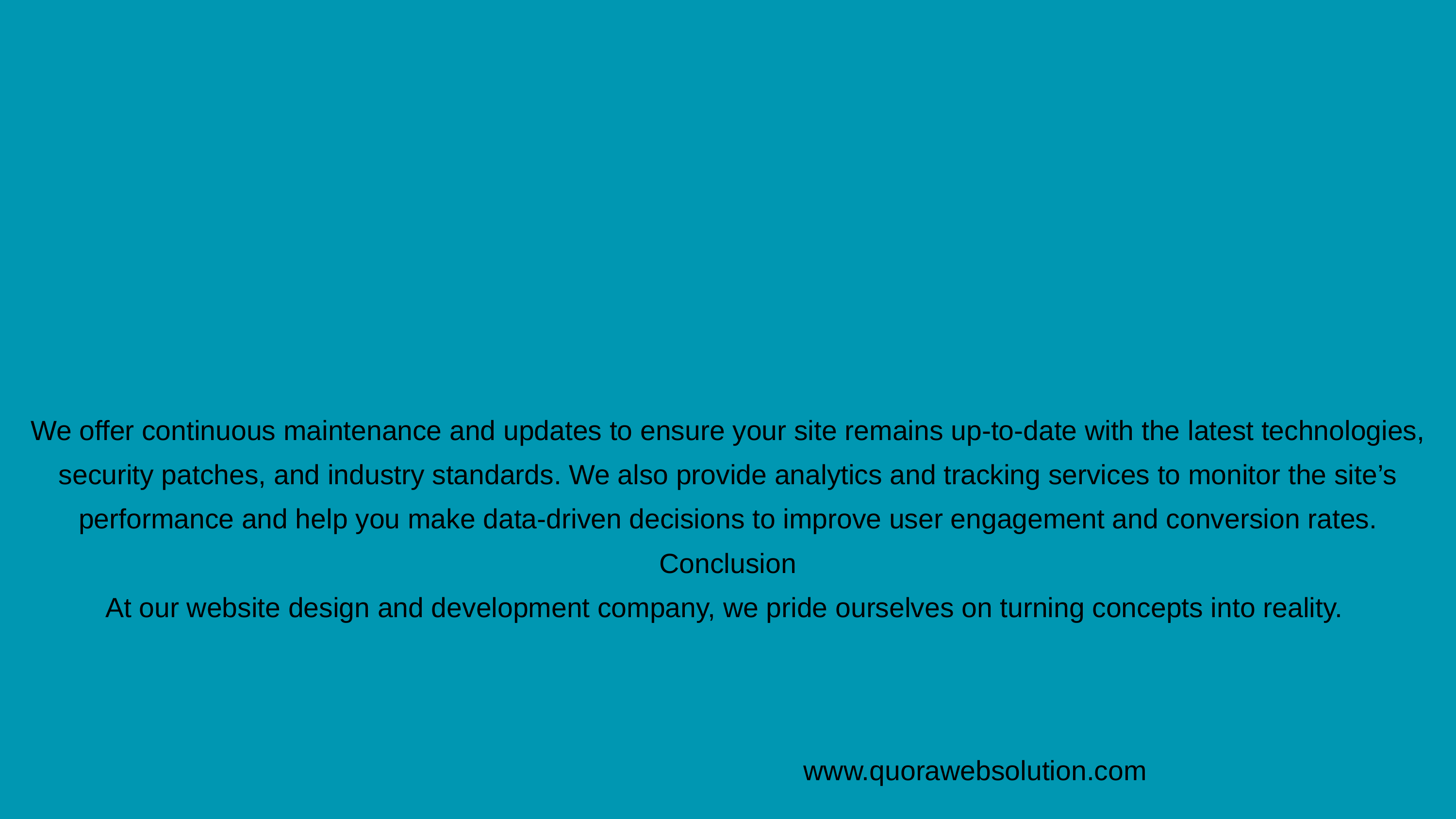

We offer continuous maintenance and updates to ensure your site remains up-to-date with the latest technologies, security patches, and industry standards. We also provide analytics and tracking services to monitor the site’s performance and help you make data-driven decisions to improve user engagement and conversion rates.
Conclusion
At our website design and development company, we pride ourselves on turning concepts into reality.
www.quorawebsolution.com